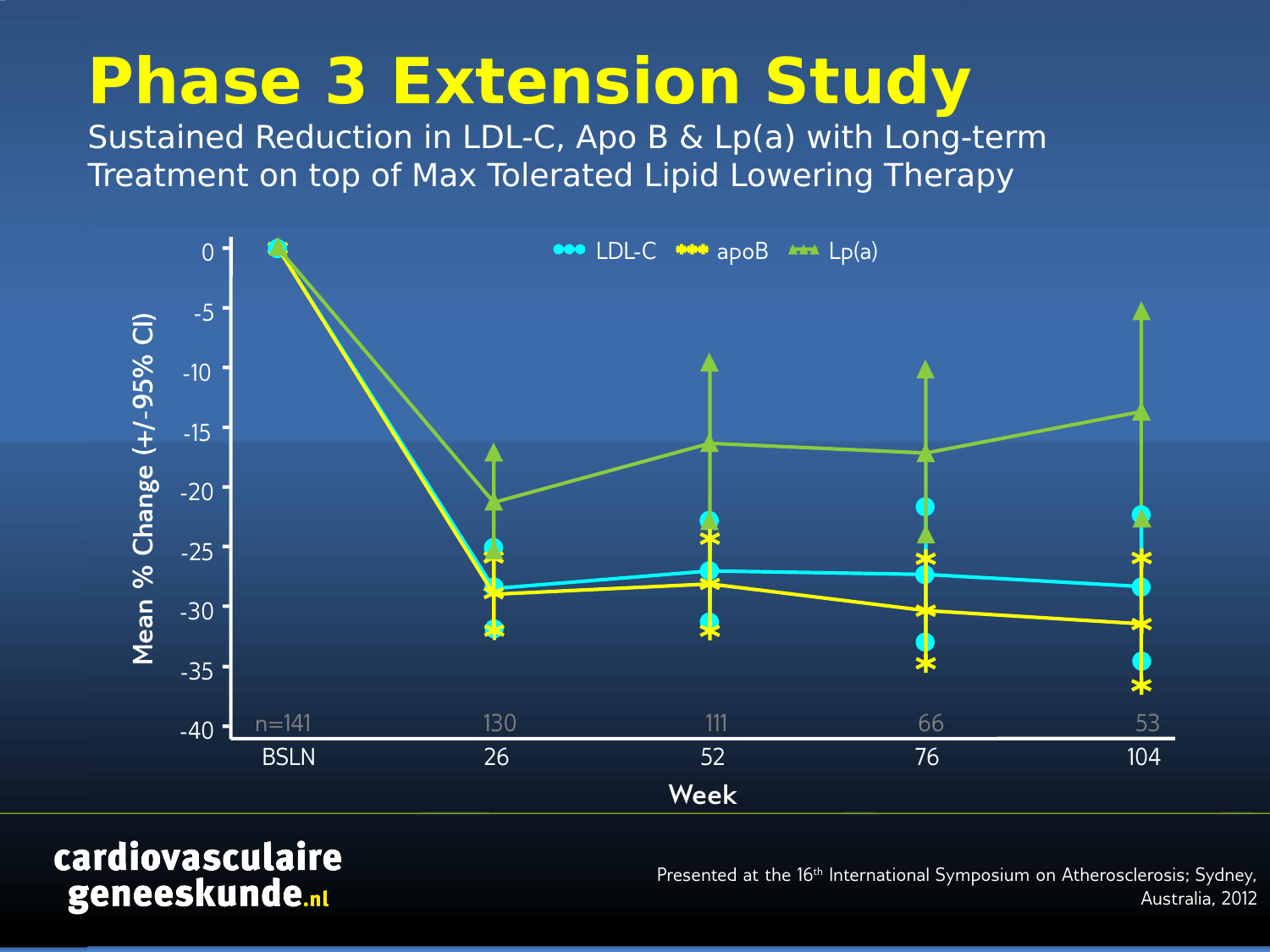

# Phase 3 Extension Study Sustained Reduction in LDL-C, Apo B & Lp(a) with Long-term Treatment on top of Max Tolerated Lipid Lowering Therapy
LDL-C
apoB
Lp(a)
0

-5

-10

-15

Mean % Change (+/-95% CI)
-20

-25

-30

-35

n=141
130
111
66
53
-40

BSLN
26
52
76
104
Week
Presented at the 16th International Symposium on Atherosclerosis; Sydney, Australia, 2012